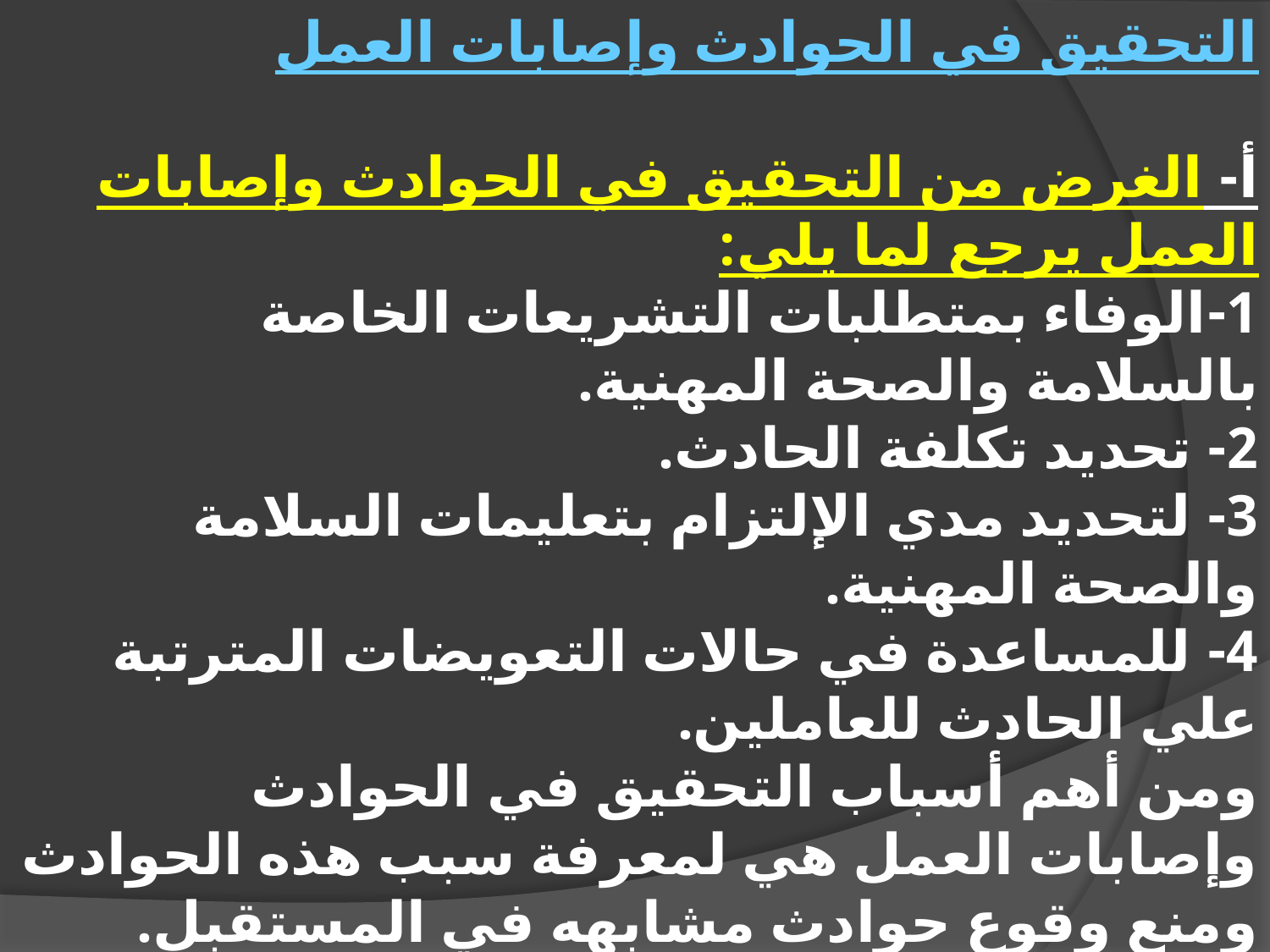

التحقيق في الحوادث وإصابات العمل

أ- الغرض من التحقيق في الحوادث وإصابات العمل يرجع لما يلي:
1-	الوفاء بمتطلبات التشريعات الخاصة بالسلامة والصحة 	المهنية.
2- 	تحديد تكلفة الحادث.
3- 	لتحديد مدي الإلتزام بتعليمات السلامة والصحة المهنية.
4- 	للمساعدة في حالات التعويضات المترتبة علي الحادث 	للعاملين.
ومن أهم أسباب التحقيق في الحوادث وإصابات العمل هي لمعرفة سبب هذه الحوادث ومنع وقوع حوادث مشابهه في المستقبل.
كذلك من الضروري التحقيق في الحوادث التي لا ينتج عنها إصابات أو تلف في المعدات لمعرفة أسباب ذلك والعمل علي تلافيها.